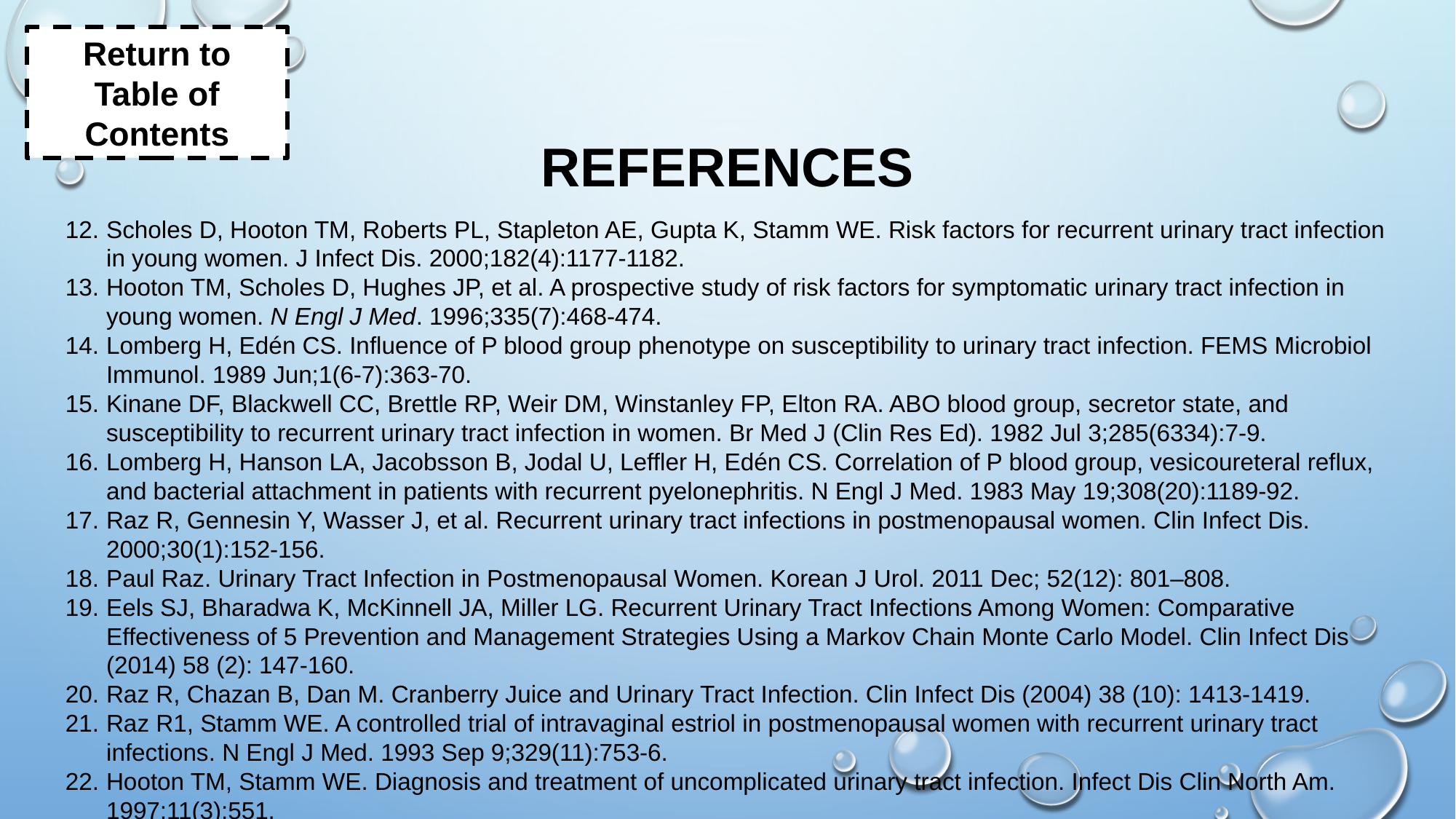

Return to Table of Contents
# REFERENCES

Scholes D, Hooton TM, Roberts PL, Stapleton AE, Gupta K, Stamm WE. Risk factors for recurrent urinary tract infection in young women. J Infect Dis. 2000;182(4):1177-1182.
Hooton TM, Scholes D, Hughes JP, et al. A prospective study of risk factors for symptomatic urinary tract infection in young women. N Engl J Med. 1996;335(7):468-474.
Lomberg H, Edén CS. Influence of P blood group phenotype on susceptibility to urinary tract infection. FEMS Microbiol Immunol. 1989 Jun;1(6-7):363-70.
Kinane DF, Blackwell CC, Brettle RP, Weir DM, Winstanley FP, Elton RA. ABO blood group, secretor state, and susceptibility to recurrent urinary tract infection in women. Br Med J (Clin Res Ed). 1982 Jul 3;285(6334):7-9.
Lomberg H, Hanson LA, Jacobsson B, Jodal U, Leffler H, Edén CS. Correlation of P blood group, vesicoureteral reflux, and bacterial attachment in patients with recurrent pyelonephritis. N Engl J Med. 1983 May 19;308(20):1189-92.
Raz R, Gennesin Y, Wasser J, et al. Recurrent urinary tract infections in postmenopausal women. Clin Infect Dis. 2000;30(1):152-156.
Paul Raz. Urinary Tract Infection in Postmenopausal Women. Korean J Urol. 2011 Dec; 52(12): 801–808.
Eels SJ, Bharadwa K, McKinnell JA, Miller LG. Recurrent Urinary Tract Infections Among Women: Comparative Effectiveness of 5 Prevention and Management Strategies Using a Markov Chain Monte Carlo Model. Clin Infect Dis (2014) 58 (2): 147-160.
Raz R, Chazan B, Dan M. Cranberry Juice and Urinary Tract Infection. Clin Infect Dis (2004) 38 (10): 1413-1419.
Raz R1, Stamm WE. A controlled trial of intravaginal estriol in postmenopausal women with recurrent urinary tract infections. N Engl J Med. 1993 Sep 9;329(11):753-6.
Hooton TM, Stamm WE. Diagnosis and treatment of uncomplicated urinary tract infection. Infect Dis Clin North Am. 1997;11(3):551.
Harper M, Fowlis G. Management of urinary tract infections in men. Trends Urology, Gynecol. Sexual Health. 2007;12: 30–35.